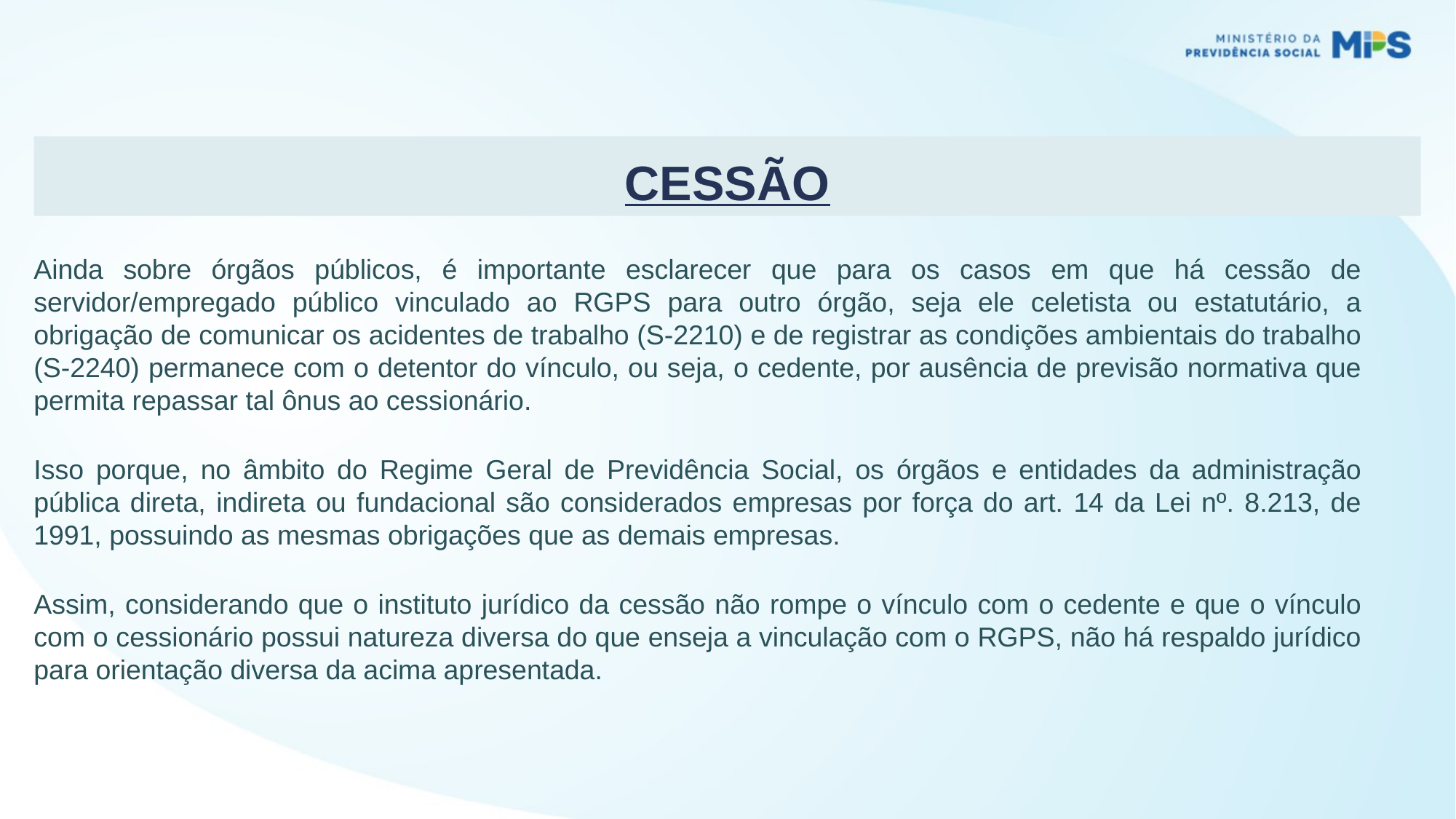

CESSÃO
Ainda sobre órgãos públicos, é importante esclarecer que para os casos em que há cessão de servidor/empregado público vinculado ao RGPS para outro órgão, seja ele celetista ou estatutário, a obrigação de comunicar os acidentes de trabalho (S-2210) e de registrar as condições ambientais do trabalho (S-2240) permanece com o detentor do vínculo, ou seja, o cedente, por ausência de previsão normativa que permita repassar tal ônus ao cessionário.
Isso porque, no âmbito do Regime Geral de Previdência Social, os órgãos e entidades da administração pública direta, indireta ou fundacional são considerados empresas por força do art. 14 da Lei nº. 8.213, de 1991, possuindo as mesmas obrigações que as demais empresas.
Assim, considerando que o instituto jurídico da cessão não rompe o vínculo com o cedente e que o vínculo com o cessionário possui natureza diversa do que enseja a vinculação com o RGPS, não há respaldo jurídico para orientação diversa da acima apresentada.